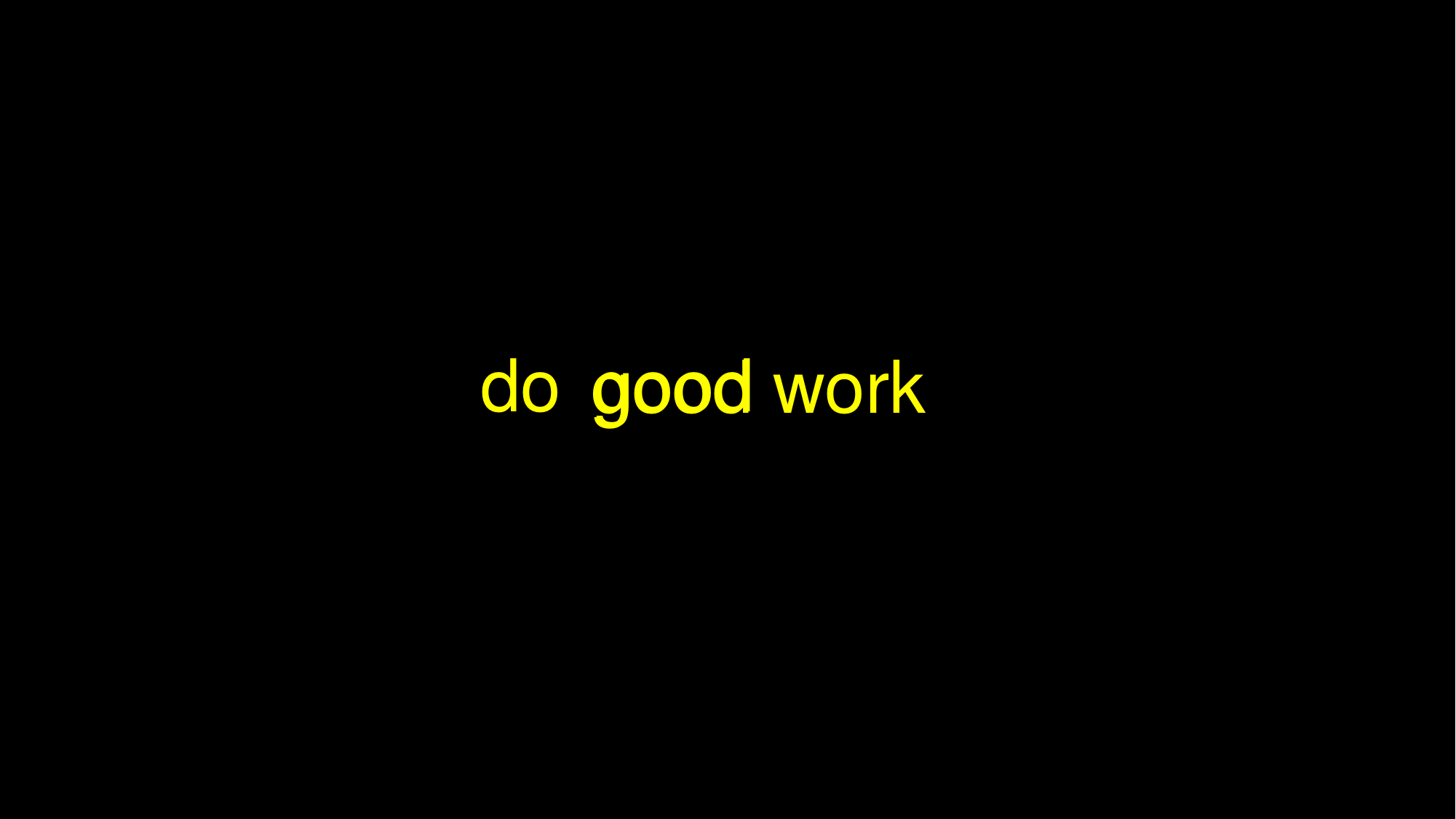

Remind them to be submissive to rulers and authorities, to be obedient, to be ready for every good work
So then, as we have opportunity, let us do good to everyone, and especially to those who are of the household of faith.